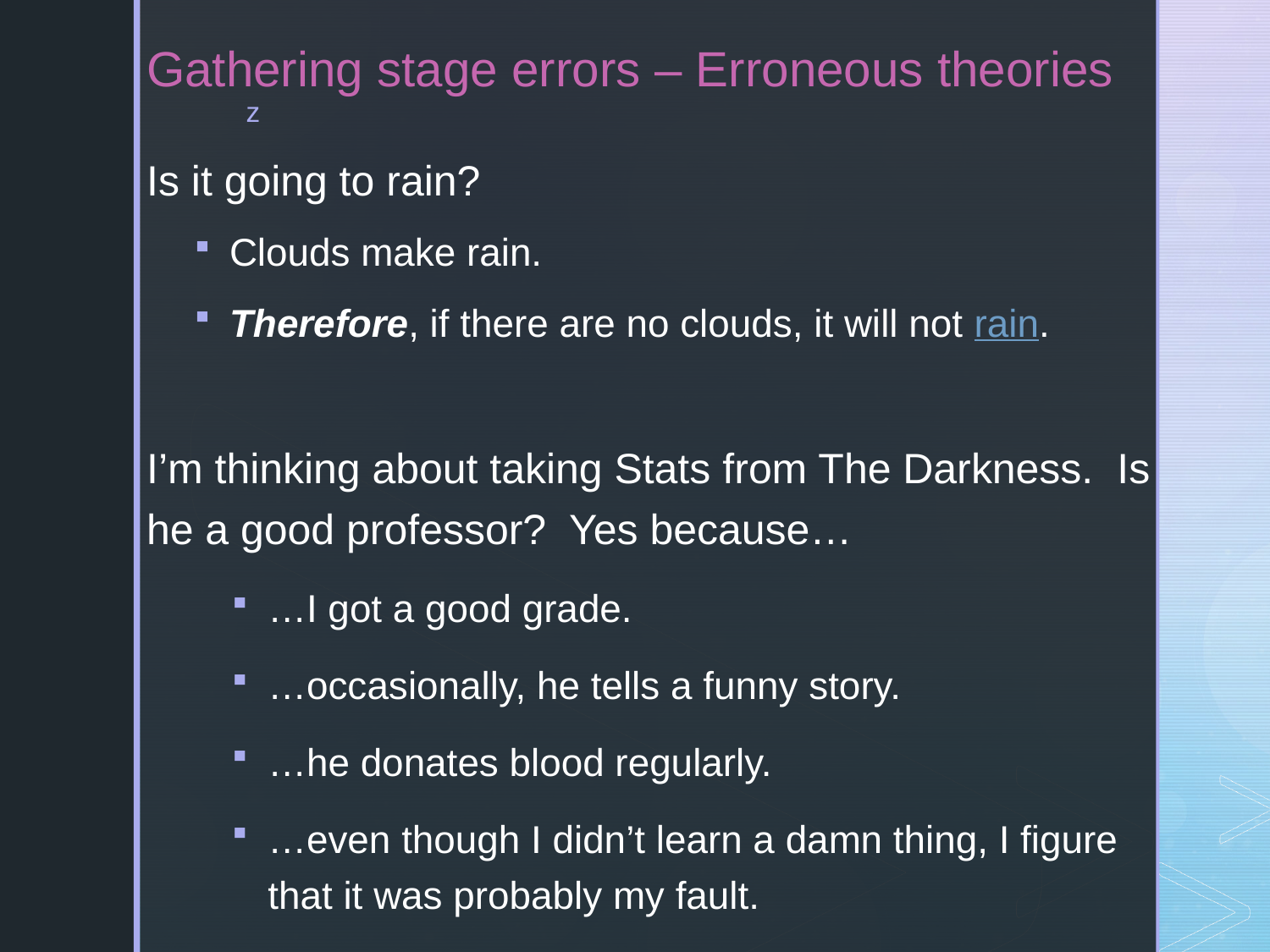

# Gathering stage errors – Erroneous theories
Is it going to rain?
Clouds make rain.
Therefore, if there are no clouds, it will not rain.

I’m thinking about taking Stats from The Darkness.  Is he a good professor?  Yes because…
…I got a good grade.
…occasionally, he tells a funny story.
…he donates blood regularly.
…even though I didn’t learn a damn thing, I figure that it was probably my fault.